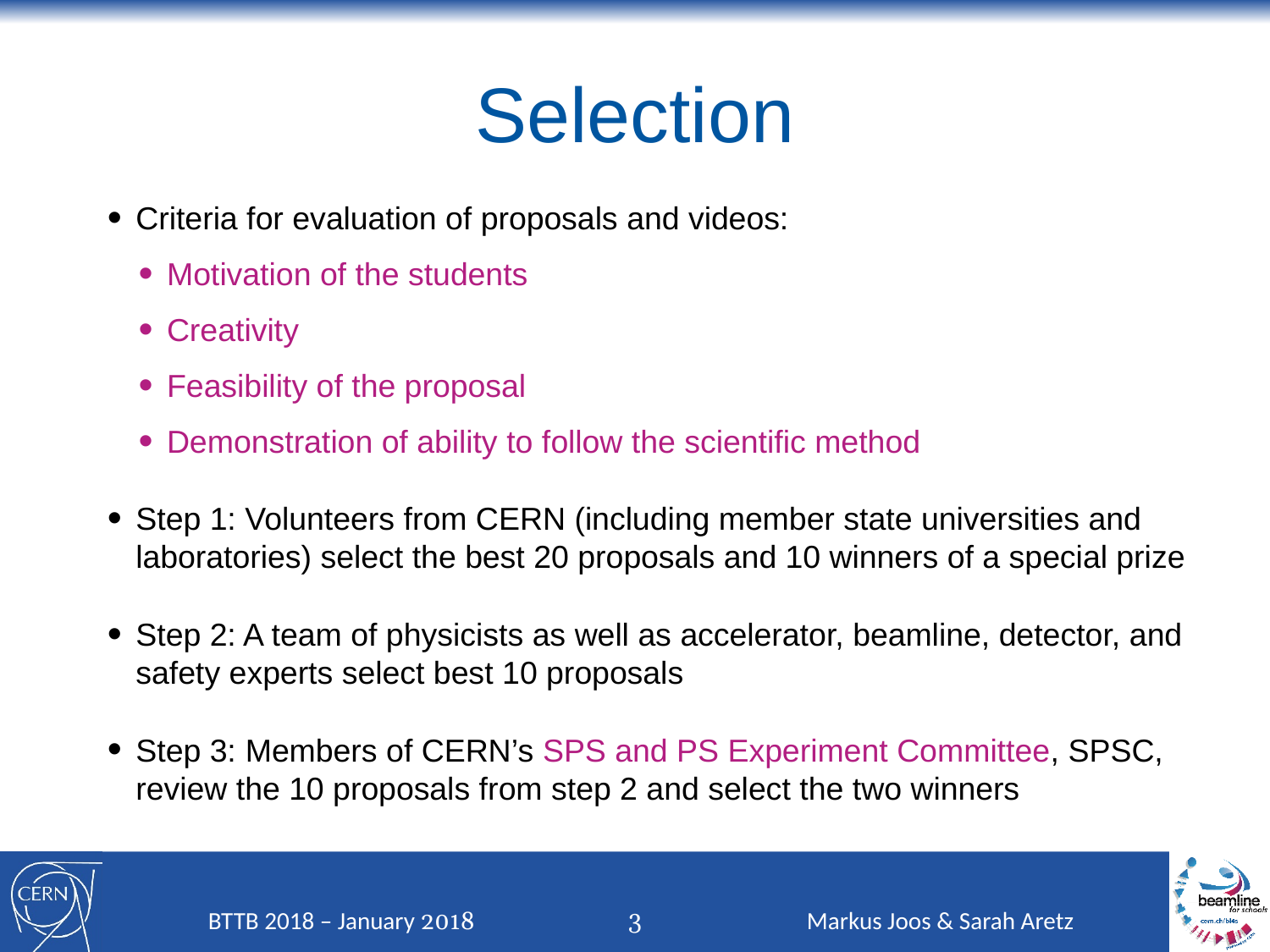

# Selection
Criteria for evaluation of proposals and videos:
Motivation of the students
Creativity
Feasibility of the proposal
Demonstration of ability to follow the scientific method
Step 1: Volunteers from CERN (including member state universities and laboratories) select the best 20 proposals and 10 winners of a special prize
Step 2: A team of physicists as well as accelerator, beamline, detector, and safety experts select best 10 proposals
Step 3: Members of CERN’s SPS and PS Experiment Committee, SPSC, review the 10 proposals from step 2 and select the two winners